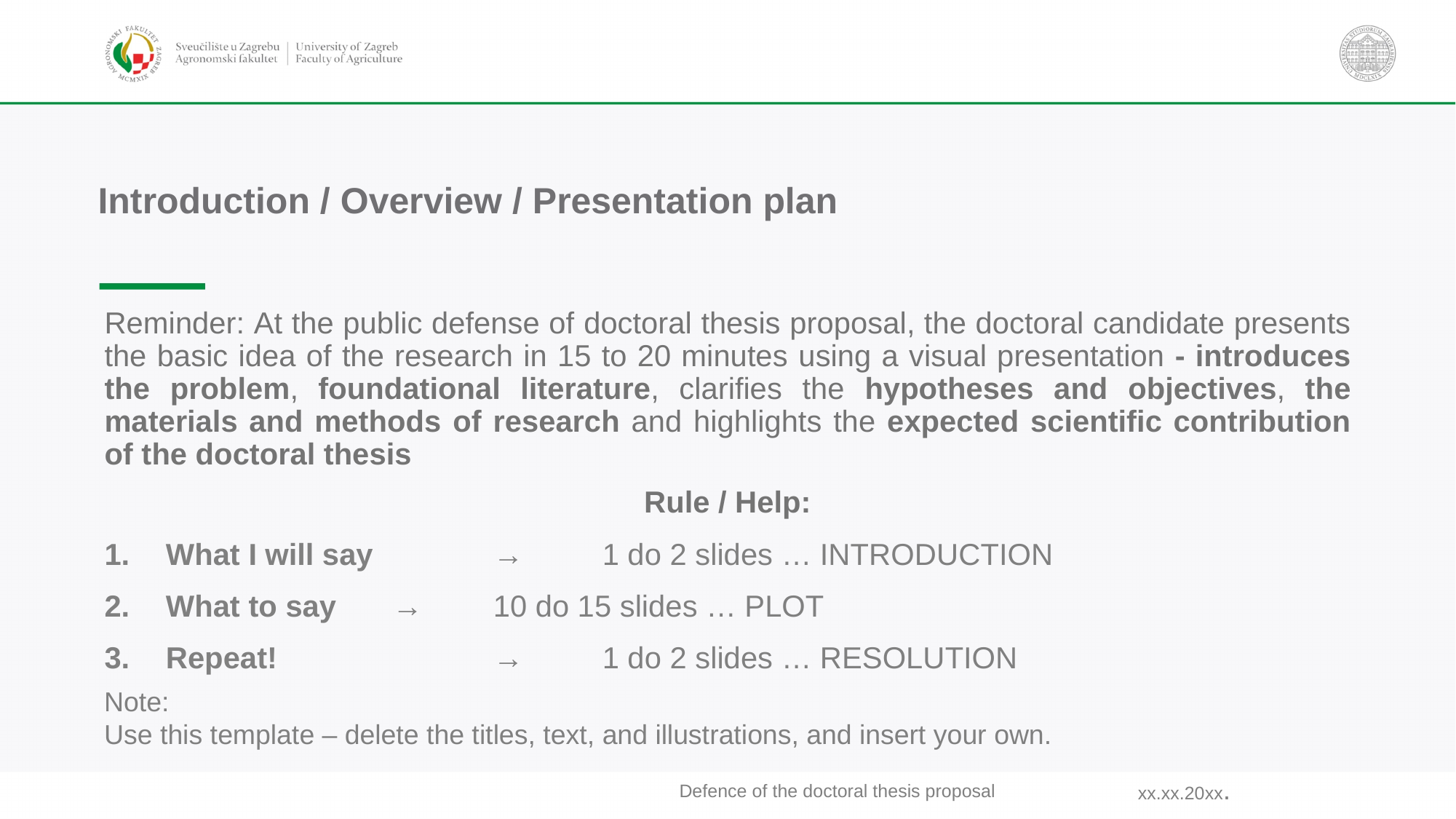

# Introduction / Overview / Presentation plan
Reminder: At the public defense of doctoral thesis proposal, the doctoral candidate presents the basic idea of ​​the research in 15 to 20 minutes using a visual presentation - introduces the problem, foundational literature, clarifies the hypotheses and objectives, the materials and methods of research and highlights the expected scientific contribution of the doctoral thesis
Rule / Help:
What I will say  	→	1 do 2 slides … INTRODUCTION
What to say   	 → 	10 do 15 slides … PLOT
Repeat!		→	1 do 2 slides … RESOLUTION
Note:
Use this template – delete the titles, text, and illustrations, and insert your own.
xx.xx.20xx.
Defence of the doctoral thesis proposal